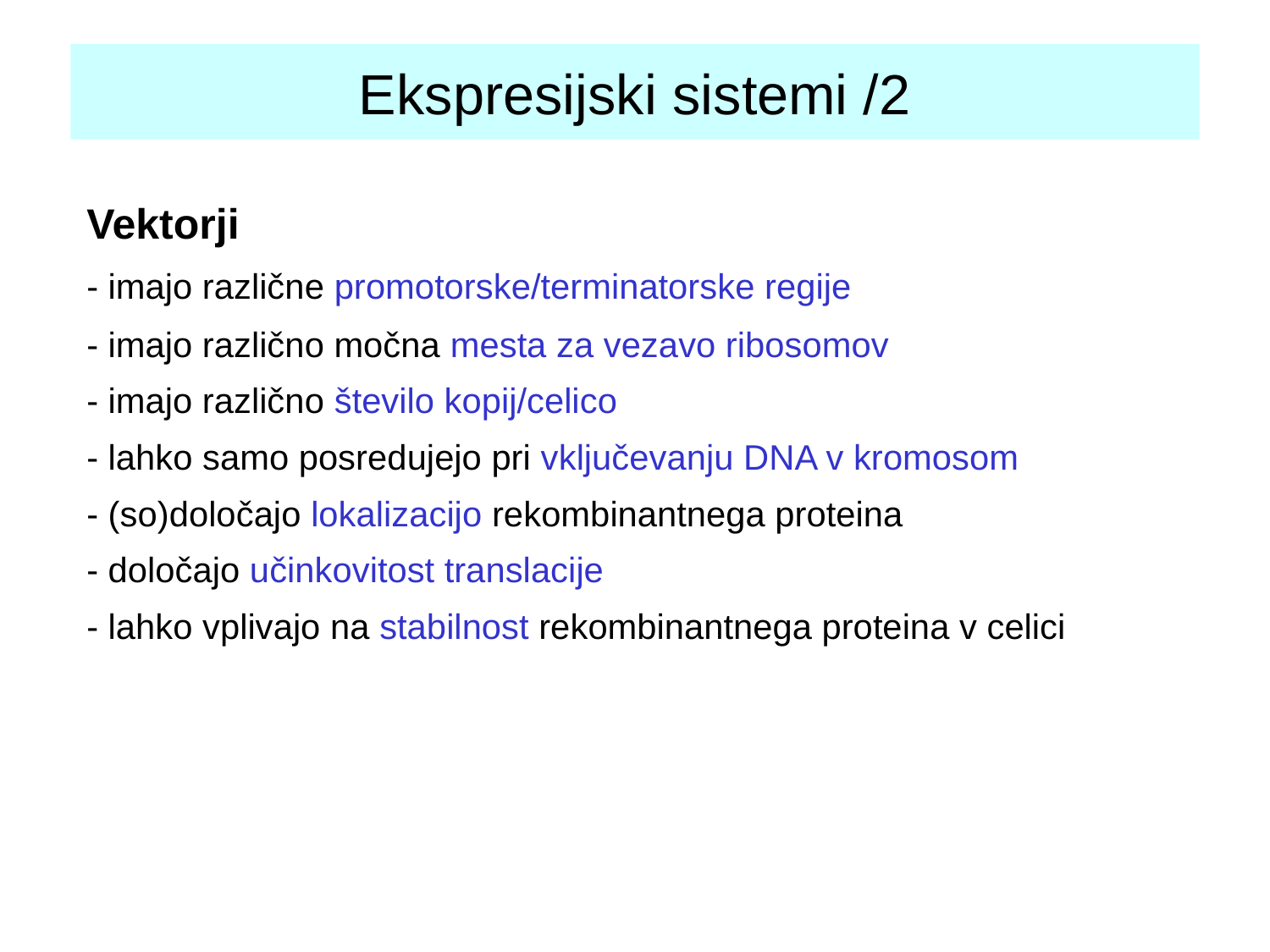

Ekspresijski sistemi /2
Vektorji
- imajo različne promotorske/terminatorske regije
- imajo različno močna mesta za vezavo ribosomov
- imajo različno število kopij/celico
- lahko samo posredujejo pri vključevanju DNA v kromosom
- (so)določajo lokalizacijo rekombinantnega proteina
- določajo učinkovitost translacije
- lahko vplivajo na stabilnost rekombinantnega proteina v celici